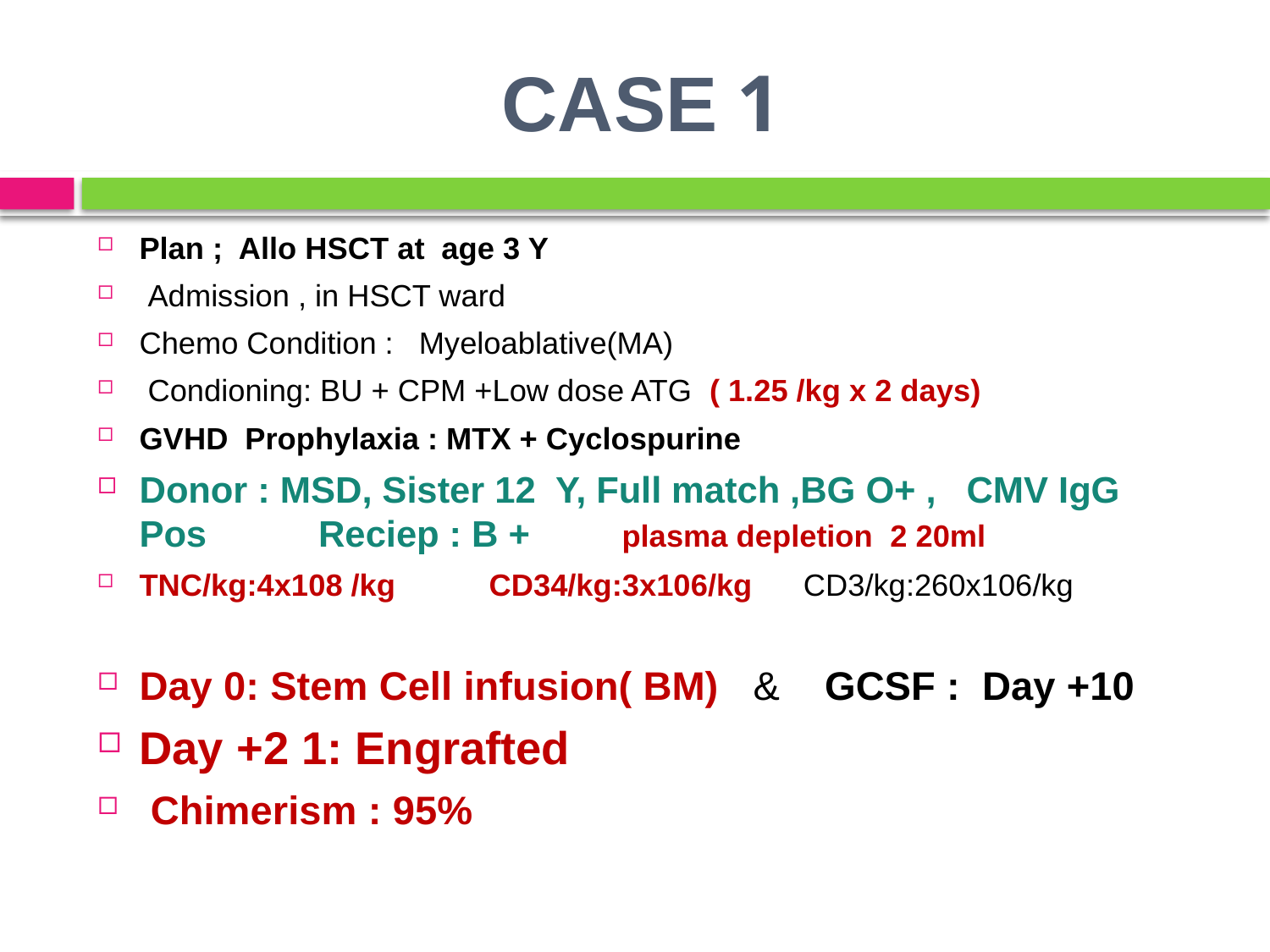

# 1 CASE
Plan ;  Allo HSCT at  age 3 Y
 Admission , in HSCT ward
Chemo Condition :   Myeloablative(MA)
 Condioning: BU + CPM +Low dose ATG  ( 1.25 /kg x 2 days)
GVHD  Prophylaxia : MTX + Cyclospurine
Donor : MSD, Sister 12  Y, Full match ,BG O+ ,   CMV IgG  Pos           Reciep : B +         plasma depletion  2 20ml
TNC/kg:4x108 /kg           CD34/kg:3x106/kg      CD3/kg:260x106/kg

Day 0: Stem Cell infusion( BM)   &    GCSF :  Day +10
Day +2 1: Engrafted
 Chimerism : 95%